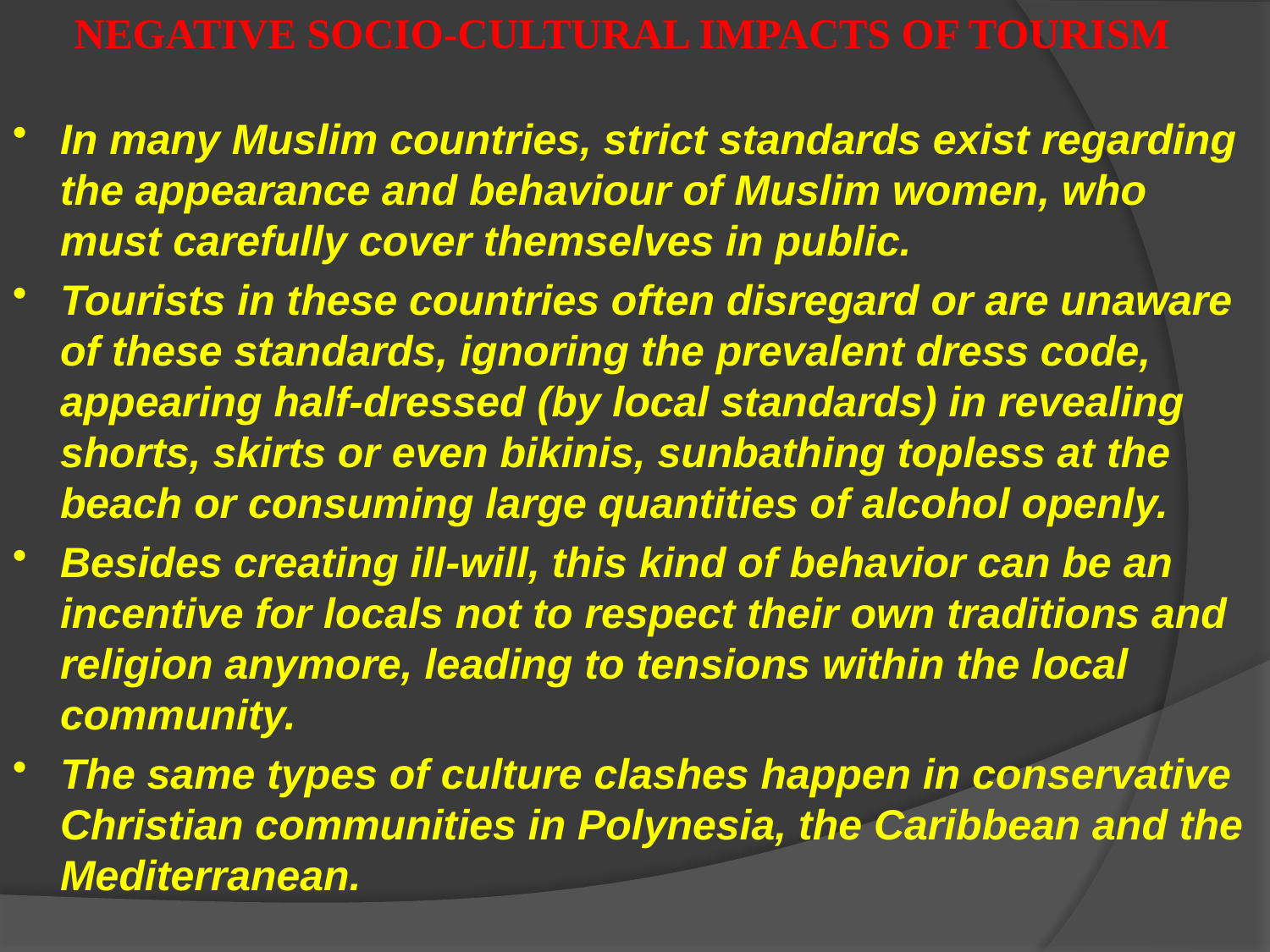

NEGATIVE SOCIO-CULTURAL IMPACTS OF TOURISM
In many Muslim countries, strict standards exist regarding the appearance and behaviour of Muslim women, who must carefully cover themselves in public.
Tourists in these countries often disregard or are unaware of these standards, ignoring the prevalent dress code, appearing half-dressed (by local standards) in revealing shorts, skirts or even bikinis, sunbathing topless at the beach or consuming large quantities of alcohol openly.
Besides creating ill-will, this kind of behavior can be an incentive for locals not to respect their own traditions and religion anymore, leading to tensions within the local community.
The same types of culture clashes happen in conservative Christian communities in Polynesia, the Caribbean and the Mediterranean.